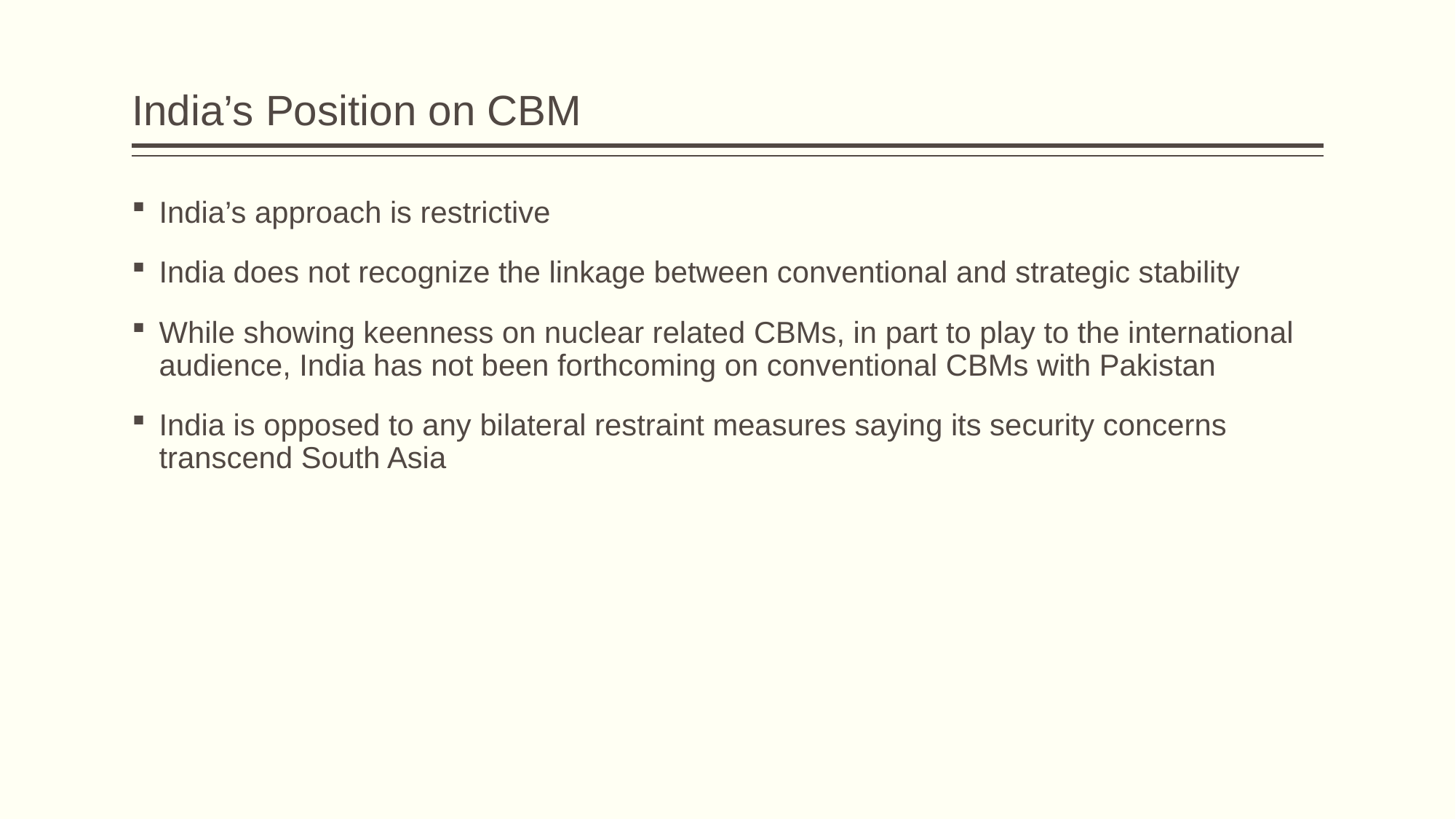

# India’s Position on CBM
India’s approach is restrictive
India does not recognize the linkage between conventional and strategic stability
While showing keenness on nuclear related CBMs, in part to play to the international audience, India has not been forthcoming on conventional CBMs with Pakistan
India is opposed to any bilateral restraint measures saying its security concerns transcend South Asia